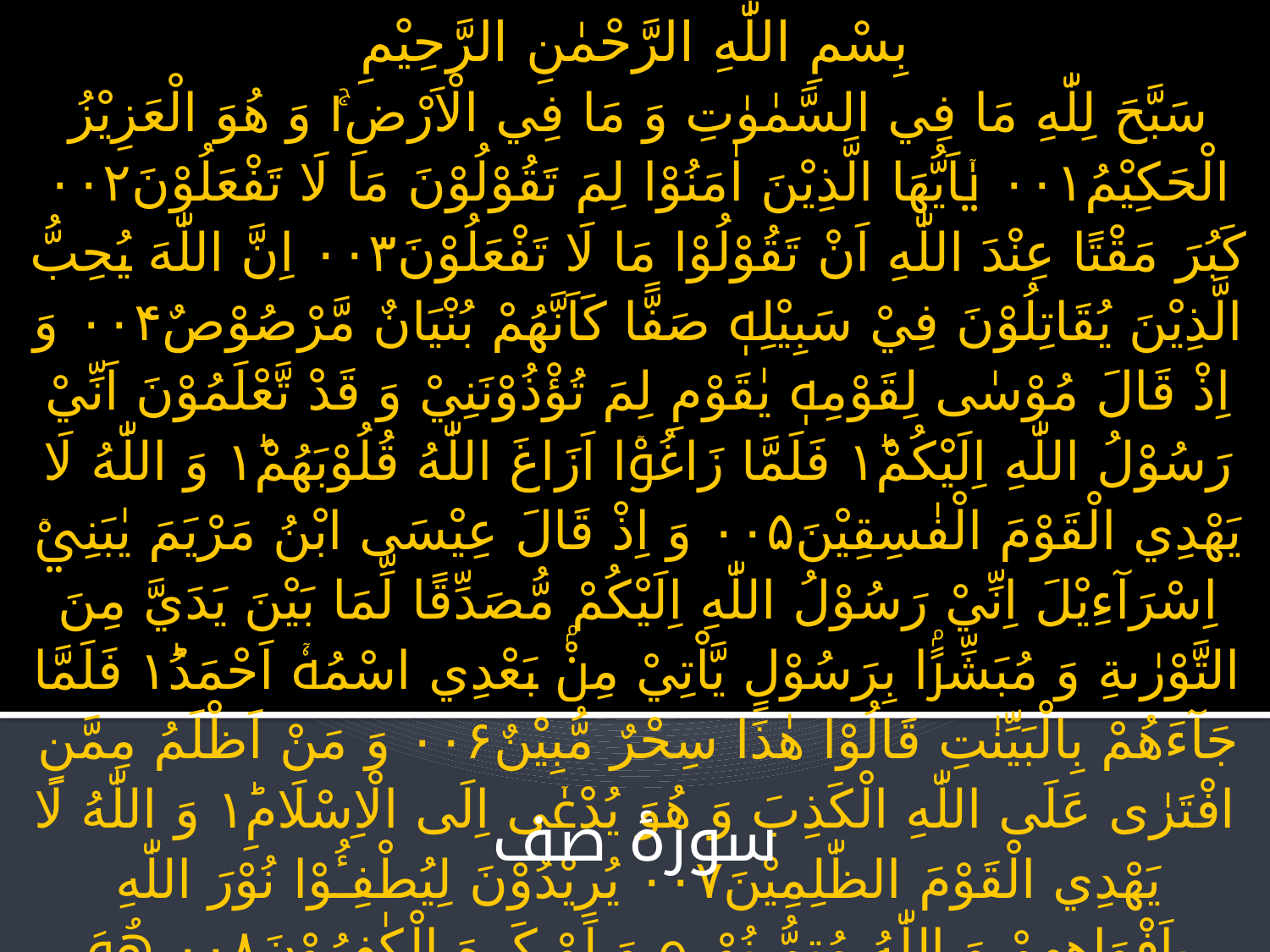

# بِسْمِ اللّٰهِ الرَّحْمٰنِ الرَّحِيْمِ سَبَّحَ لِلّٰهِ مَا فِي السَّمٰوٰتِ وَ مَا فِي الْاَرْضِ١ۚ وَ هُوَ الْعَزِيْزُ الْحَكِيْمُ۰۰۱ يٰۤاَيُّهَا الَّذِيْنَ اٰمَنُوْا لِمَ تَقُوْلُوْنَ مَا لَا تَفْعَلُوْنَ۰۰۲ كَبُرَ مَقْتًا عِنْدَ اللّٰهِ اَنْ تَقُوْلُوْا مَا لَا تَفْعَلُوْنَ۰۰۳ اِنَّ اللّٰهَ يُحِبُّ الَّذِيْنَ يُقَاتِلُوْنَ فِيْ سَبِيْلِهٖ صَفًّا كَاَنَّهُمْ بُنْيَانٌ مَّرْصُوْصٌ۰۰۴ وَ اِذْ قَالَ مُوْسٰى لِقَوْمِهٖ يٰقَوْمِ لِمَ تُؤْذُوْنَنِيْ وَ قَدْ تَّعْلَمُوْنَ اَنِّيْ رَسُوْلُ اللّٰهِ اِلَيْكُمْ١ؕ فَلَمَّا زَاغُوْۤا اَزَاغَ اللّٰهُ قُلُوْبَهُمْ١ؕ وَ اللّٰهُ لَا يَهْدِي الْقَوْمَ الْفٰسِقِيْنَ۰۰۵ وَ اِذْ قَالَ عِيْسَى ابْنُ مَرْيَمَ يٰبَنِيْۤ اِسْرَآءِيْلَ اِنِّيْ رَسُوْلُ اللّٰهِ اِلَيْكُمْ مُّصَدِّقًا لِّمَا بَيْنَ يَدَيَّ مِنَ التَّوْرٰىةِ وَ مُبَشِّرًۢا بِرَسُوْلٍ يَّاْتِيْ مِنْۢ بَعْدِي اسْمُهٗۤ اَحْمَدُ١ؕ فَلَمَّا جَآءَهُمْ بِالْبَيِّنٰتِ قَالُوْا هٰذَا سِحْرٌ مُّبِيْنٌ۰۰۶ وَ مَنْ اَظْلَمُ مِمَّنِ افْتَرٰى عَلَى اللّٰهِ الْكَذِبَ وَ هُوَ يُدْعٰۤى اِلَى الْاِسْلَامِ١ؕ وَ اللّٰهُ لَا يَهْدِي الْقَوْمَ الظّٰلِمِيْنَ۰۰۷ يُرِيْدُوْنَ لِيُطْفِـُٔوْا نُوْرَ اللّٰهِ بِاَفْوَاهِهِمْ وَ اللّٰهُ مُتِمُّ نُوْرِهٖ وَ لَوْ كَرِهَ الْكٰفِرُوْنَ۰۰۸ هُوَ الَّذِيْۤ اَرْسَلَ رَسُوْلَهٗ بِالْهُدٰى وَ دِيْنِ الْحَقِّ لِيُظْهِرَهٗ عَلَى الدِّيْنِ كُلِّهٖ وَ لَوْ كَرِهَ الْمُشْرِكُوْنَؒ۰۰۹
سورۂ صف